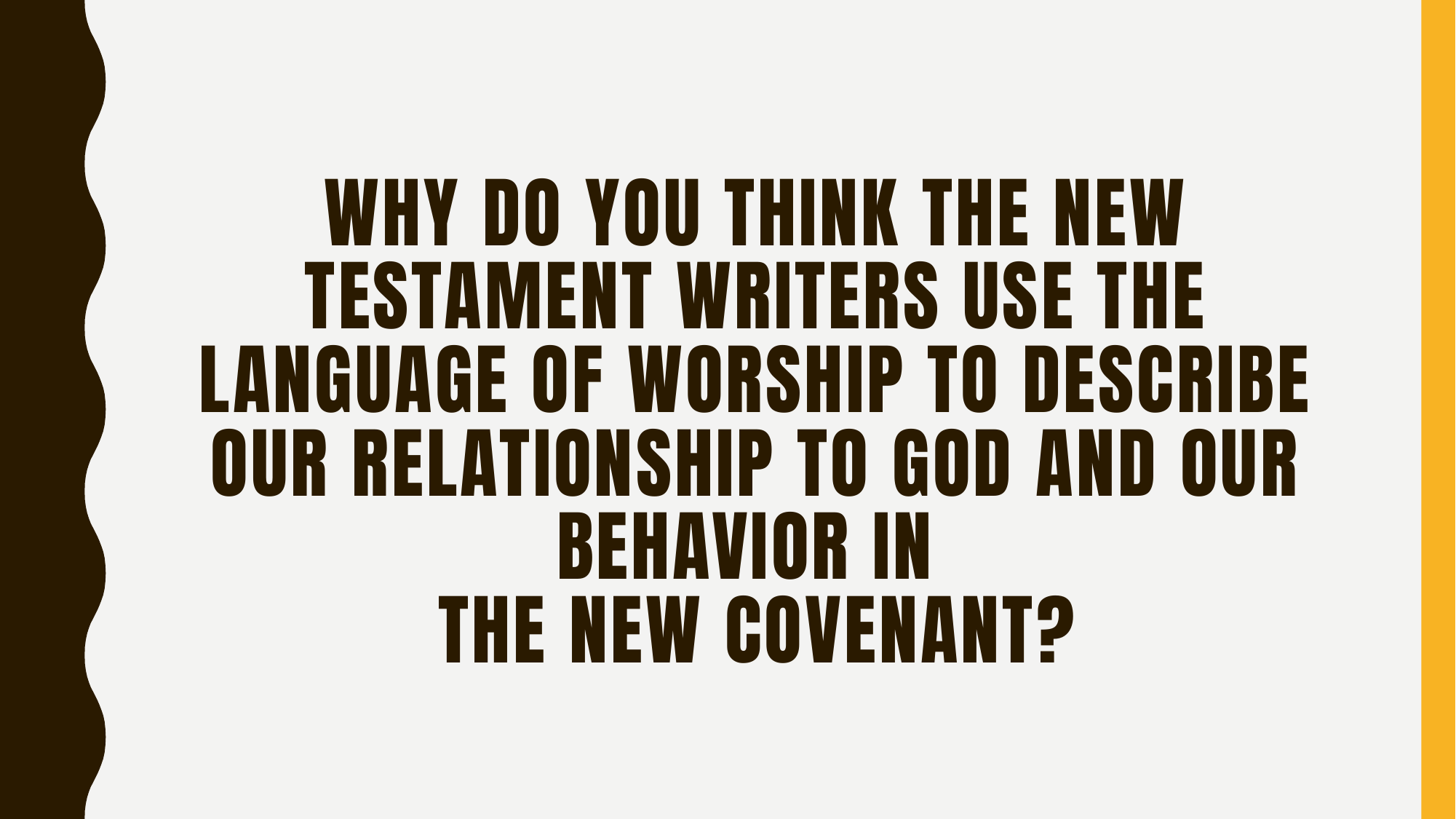

# Why do you think the New Testament writers use the language of worship to describe our relationship to God and our behavior in the new covenant?